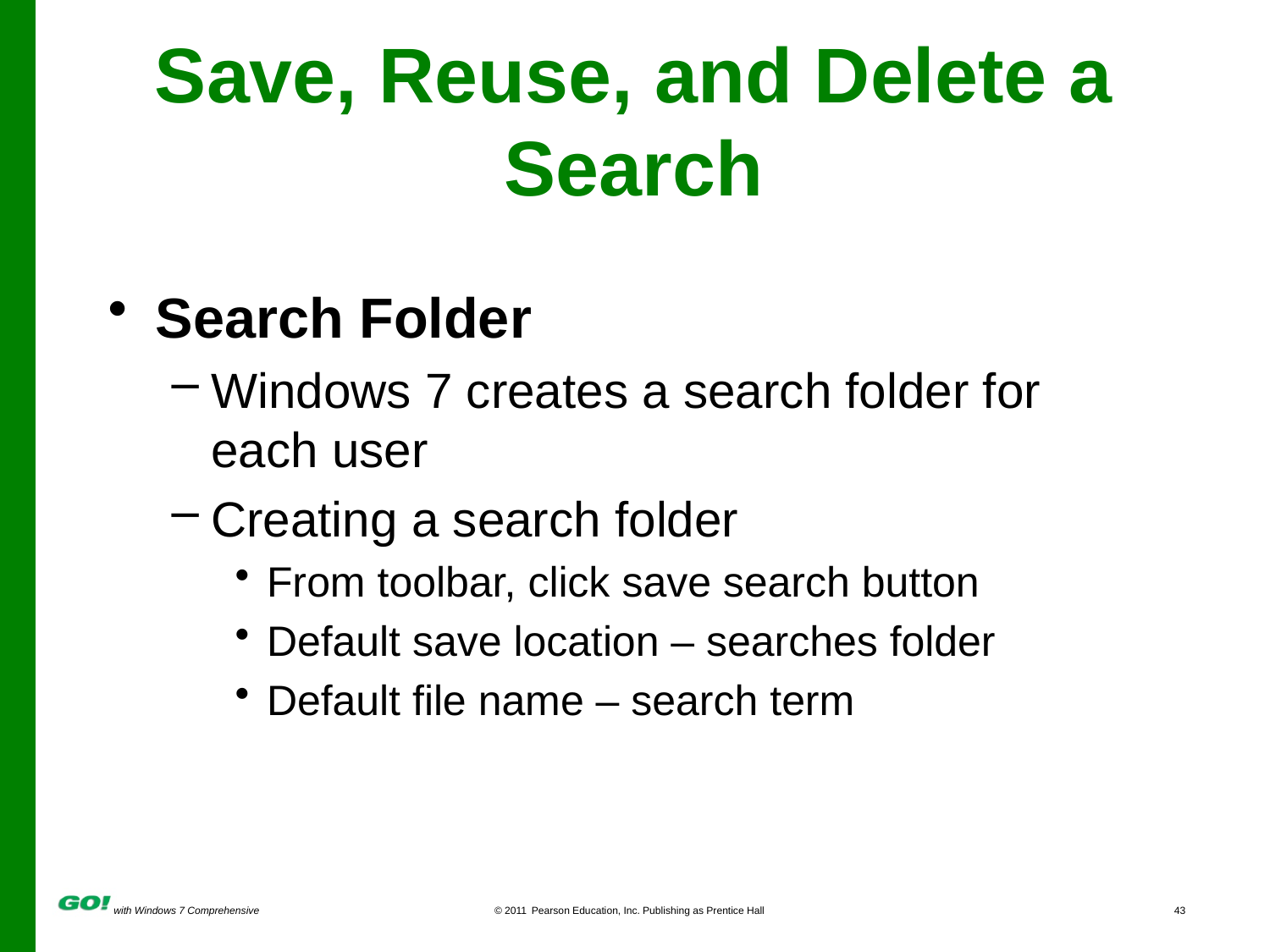

# Save, Reuse, and Delete a Search
Search Folder
Windows 7 creates a search folder for each user
Creating a search folder
From toolbar, click save search button
Default save location – searches folder
Default file name – search term